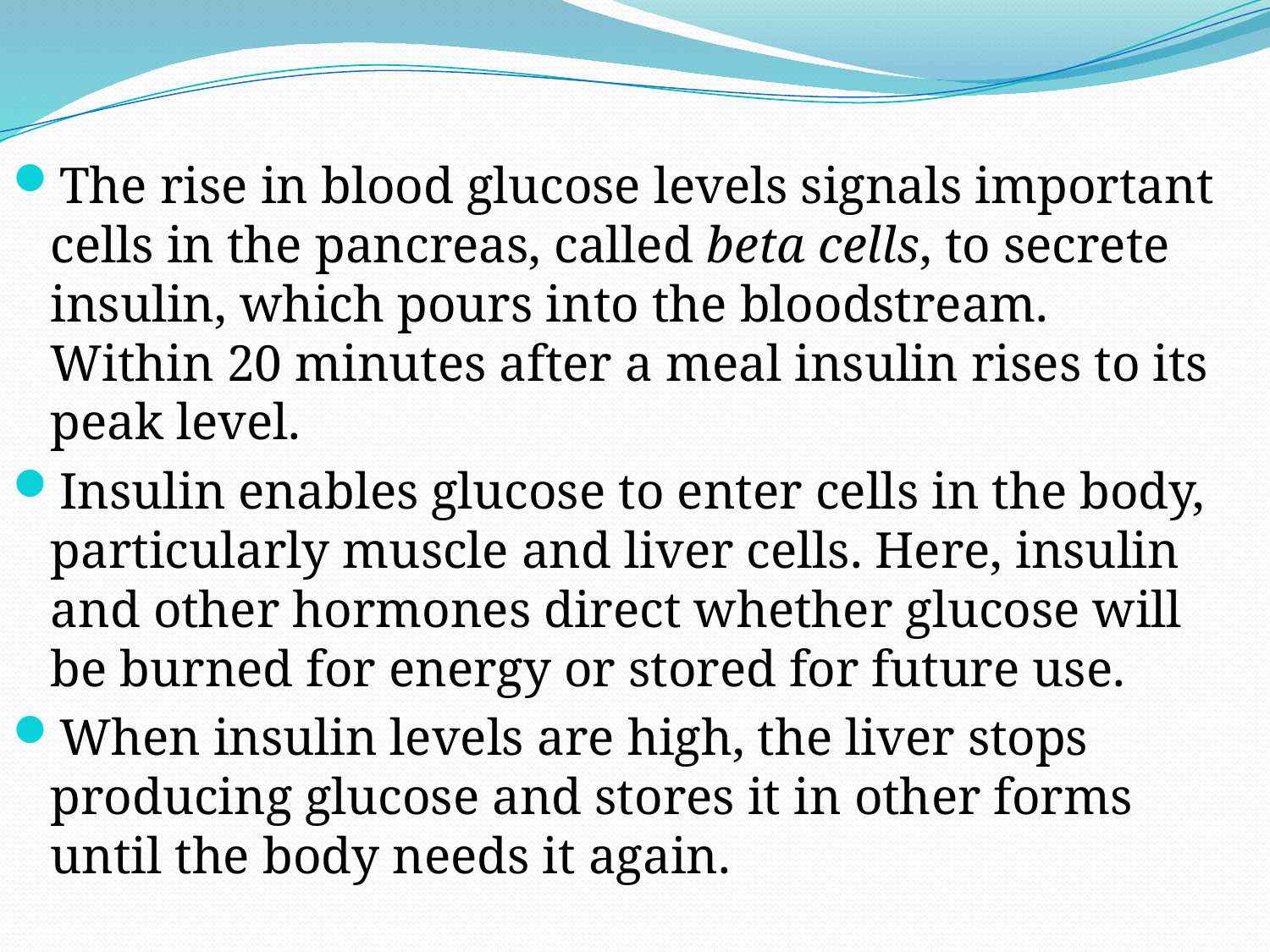

The rise in blood glucose levels signals important cells in the pancreas, called beta cells, to secrete insulin, which pours into the bloodstream. Within 20 minutes after a meal insulin rises to its peak level.
Insulin enables glucose to enter cells in the body, particularly muscle and liver cells. Here, insulin and other hormones direct whether glucose will be burned for energy or stored for future use.
When insulin levels are high, the liver stops producing glucose and stores it in other forms until the body needs it again.